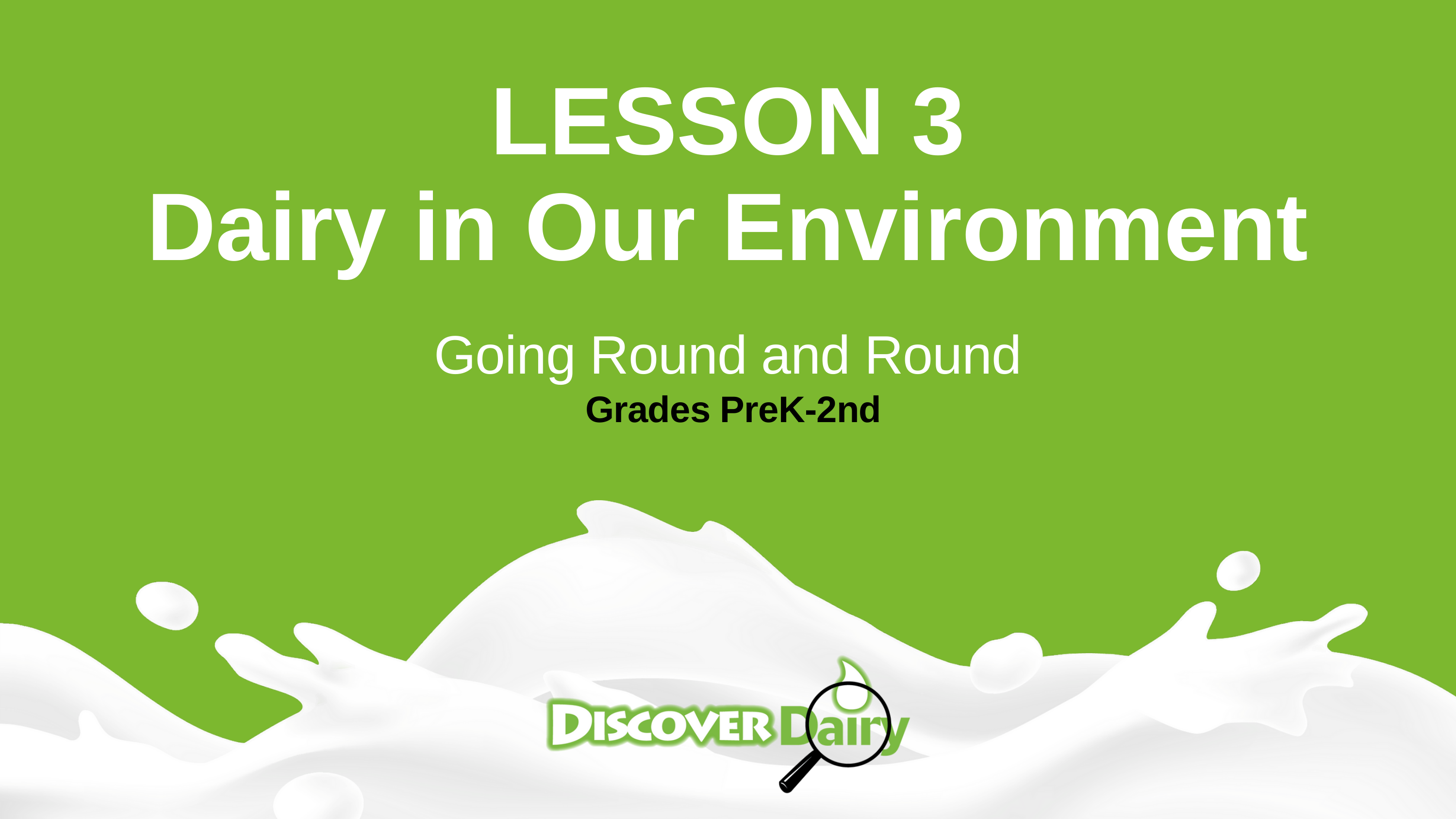

LESSON 3
Dairy in Our Environment
Going Round and Round
Grades PreK-2nd